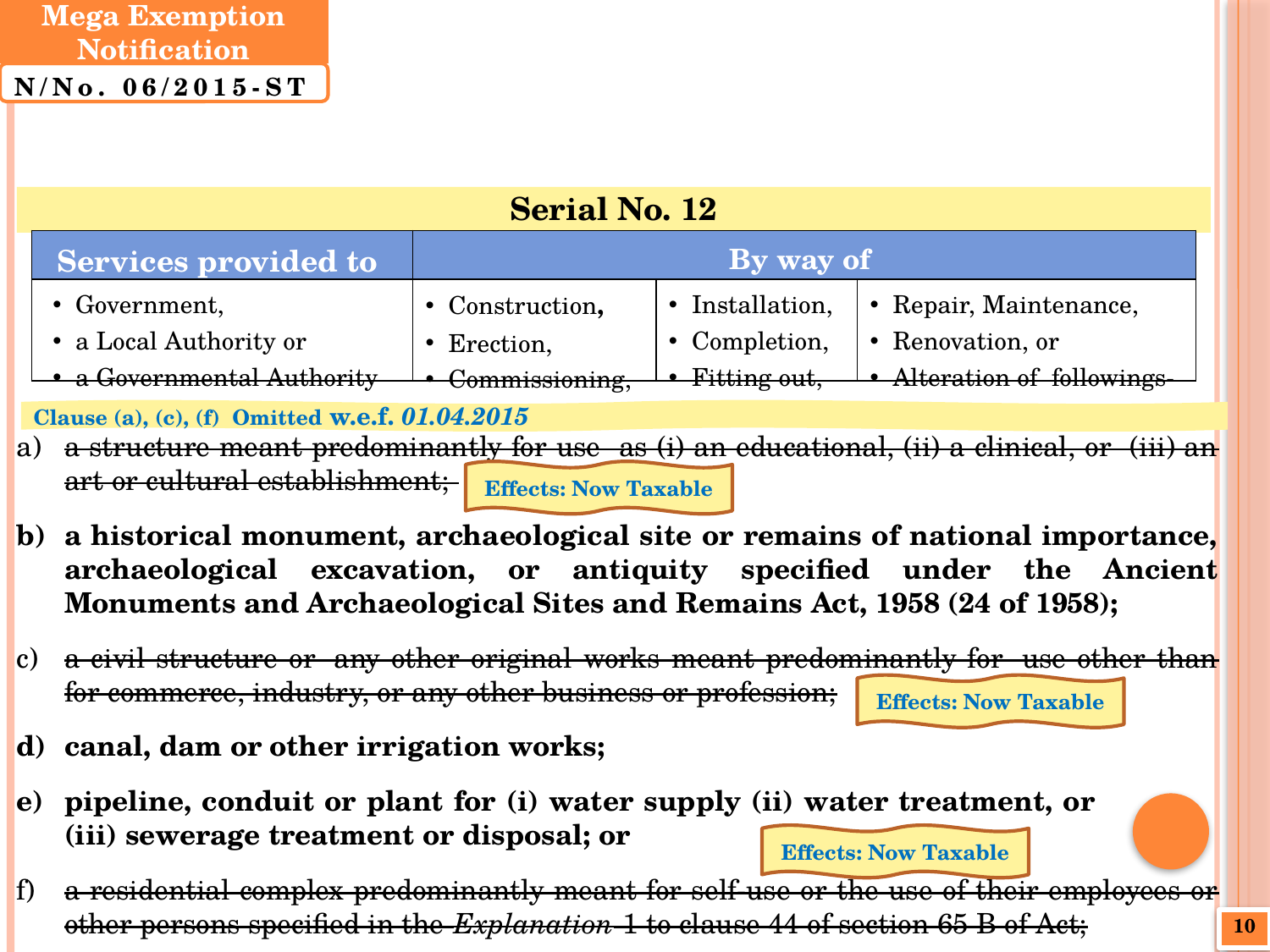

Mega Exemption Notification
N/No. 06/2015-ST
Serial No. 12
| Services provided to | By way of |  |  |
| --- | --- | --- | --- |
| Government, a Local Authority or a Governmental Authority | Construction,  Erection, Commissioning, | Installation, Completion, Fitting out, | Repair, Maintenance, Renovation, or Alteration of followings- |

Clause (a), (c), (f)  Omitted w.e.f. 01.04.2015
a structure meant predominantly for use  as (i) an educational, (ii) a clinical, or  (iii) an art or cultural establishment;
a historical monument, archaeological site or remains of national importance, archaeological excavation, or antiquity specified under the Ancient Monuments and Archaeological Sites and Remains Act, 1958 (24 of 1958);
a civil structure or  any other original works meant predominantly for  use other than for commerce, industry, or any other business or profession;
canal, dam or other irrigation works;
pipeline, conduit or plant for (i) water supply (ii) water treatment, or             (iii) sewerage treatment or disposal; or
a residential complex predominantly meant for self-use or the use of their employees or other persons specified in the Explanation 1 to clause 44 of section 65 B of Act;
Effects: Now Taxable
Effects: Now Taxable
Effects: Now Taxable
10